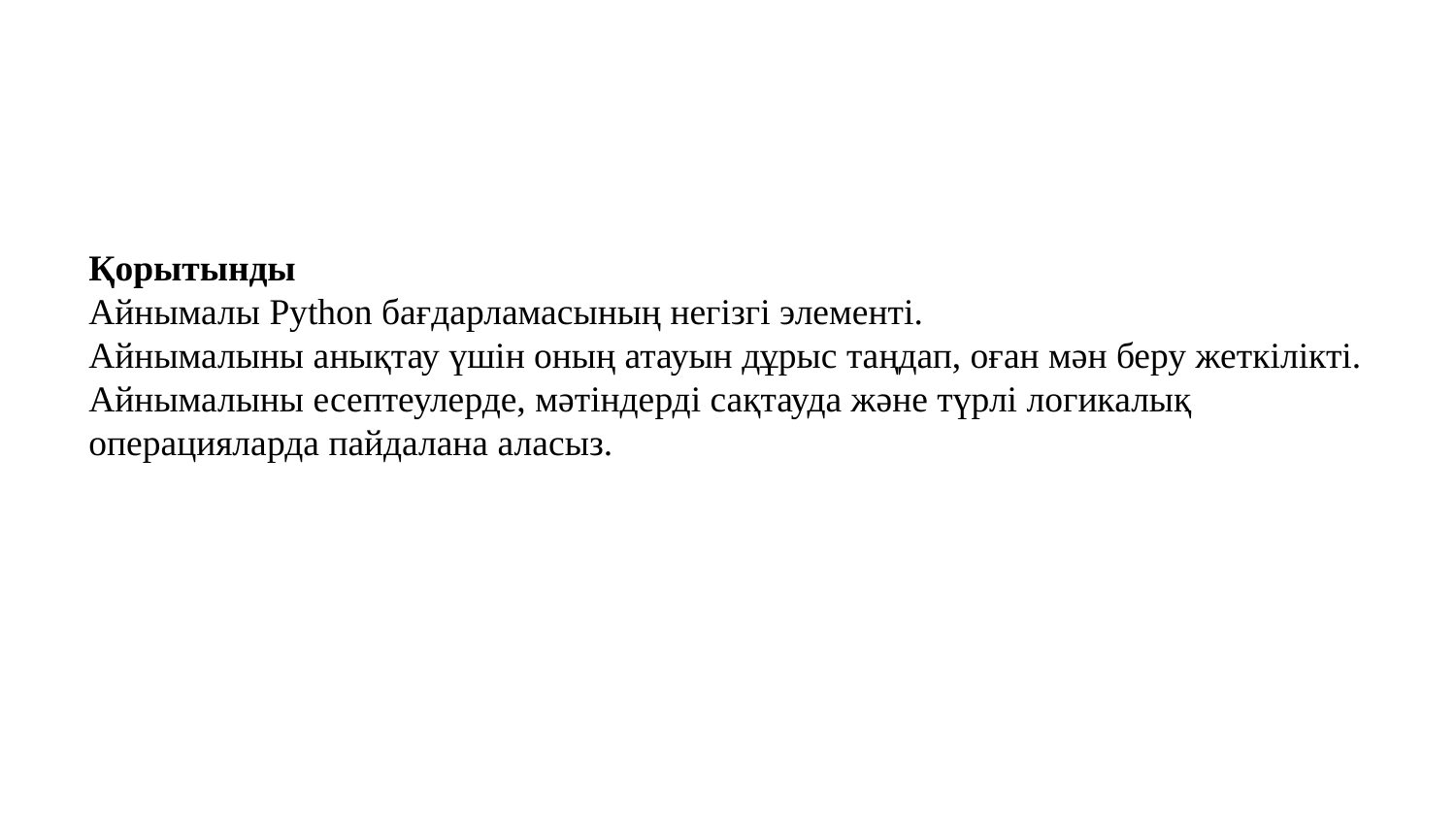

Қорытынды
Айнымалы Python бағдарламасының негізгі элементі.
Айнымалыны анықтау үшін оның атауын дұрыс таңдап, оған мән беру жеткілікті.
Айнымалыны есептеулерде, мәтіндерді сақтауда және түрлі логикалық операцияларда пайдалана аласыз.